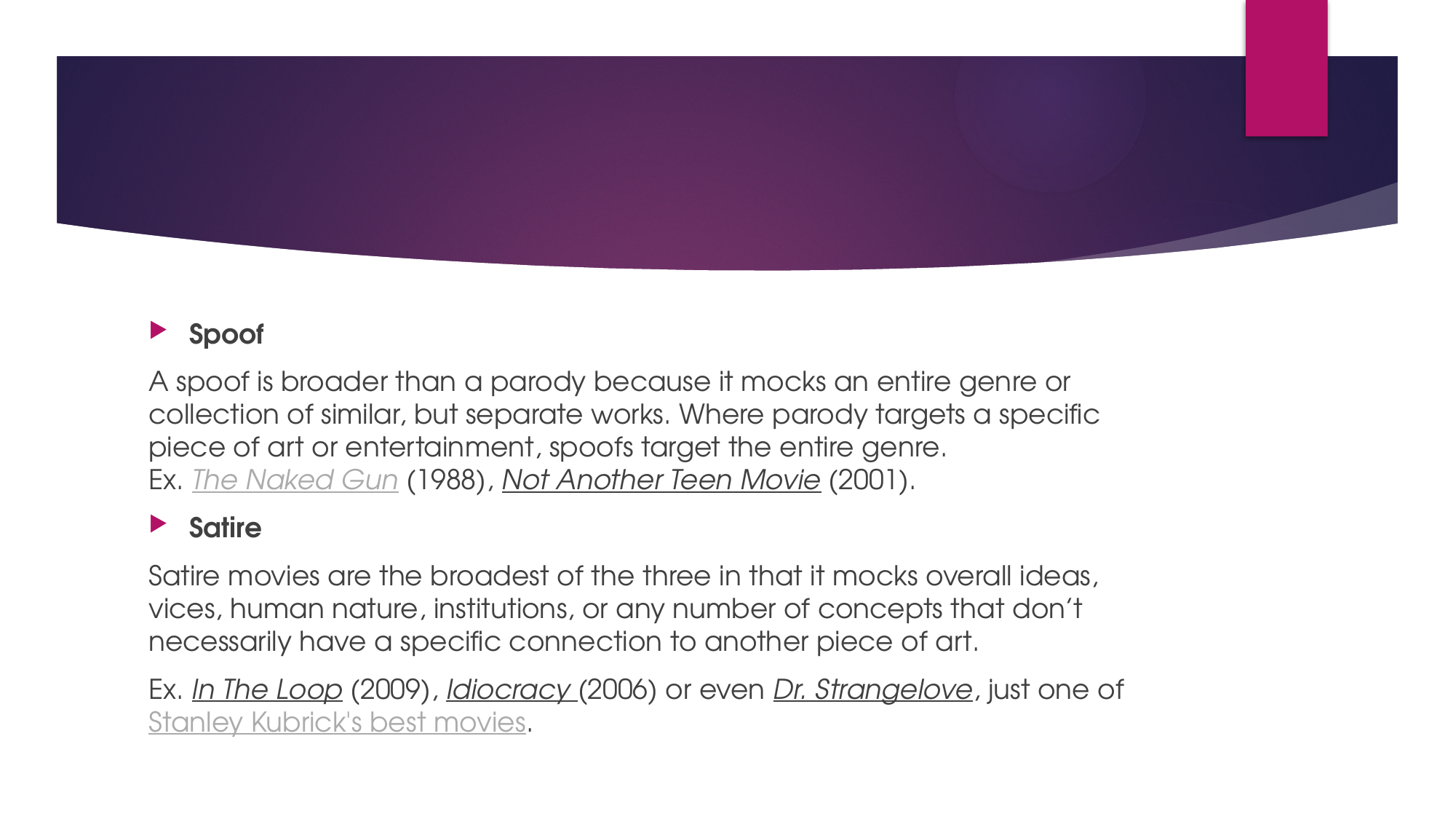

#
Spoof
A spoof is broader than a parody because it mocks an entire genre or collection of similar, but separate works. Where parody targets a specific piece of art or entertainment, spoofs target the entire genre.
Ex. The Naked Gun (1988), Not Another Teen Movie (2001).
Satire
Satire movies are the broadest of the three in that it mocks overall ideas, vices, human nature, institutions, or any number of concepts that don’t necessarily have a specific connection to another piece of art.
Ex. In The Loop (2009), Idiocracy (2006) or even Dr. Strangelove, just one of Stanley Kubrick's best movies.